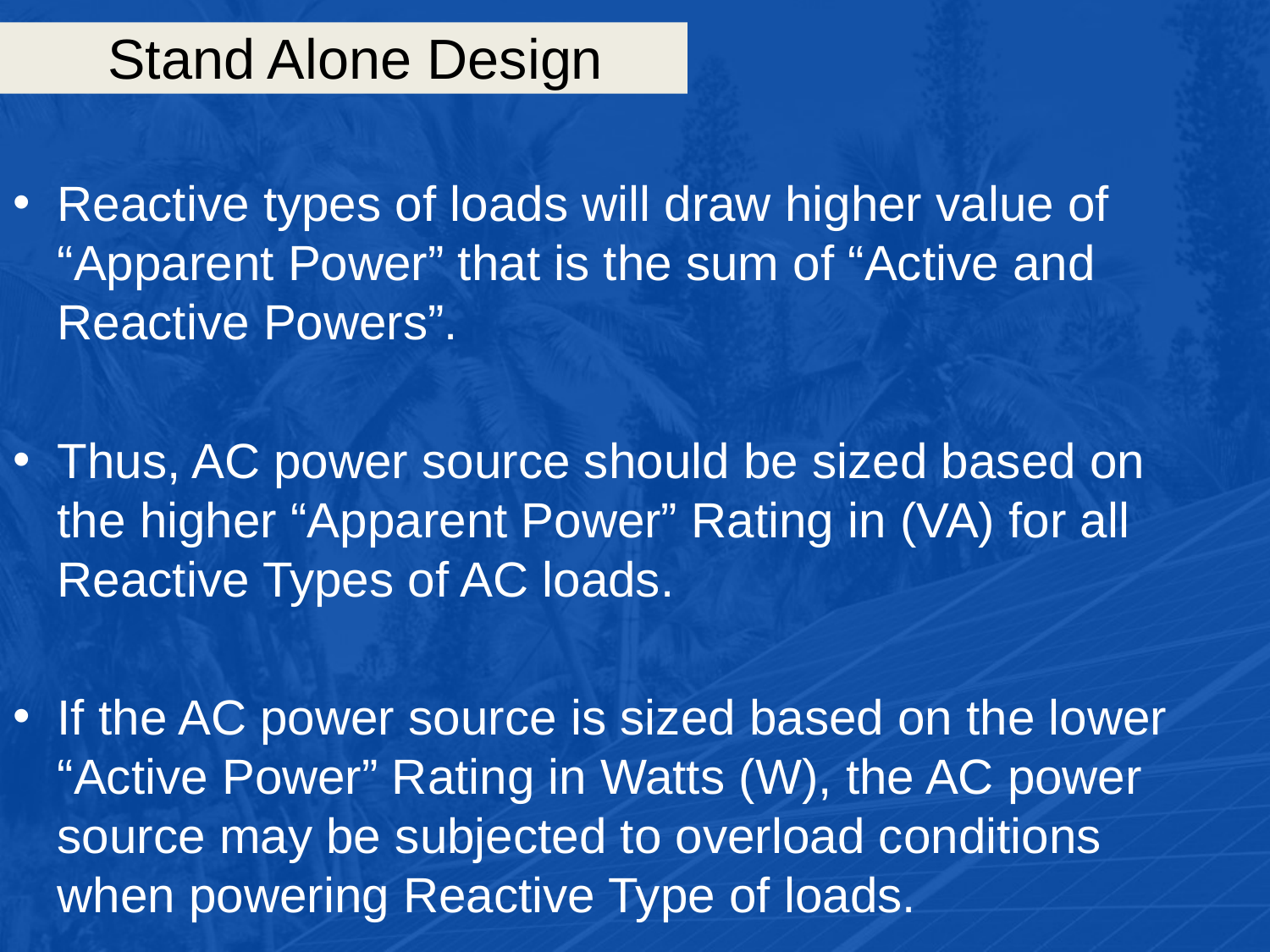

# Stand Alone Design
Reactive types of loads will draw higher value of “Apparent Power” that is the sum of “Active and Reactive Powers”.

Thus, AC power source should be sized based on the higher “Apparent Power” Rating in (VA) for all Reactive Types of AC loads.

If the AC power source is sized based on the lower “Active Power” Rating in Watts (W), the AC power source may be subjected to overload conditions when powering Reactive Type of loads.